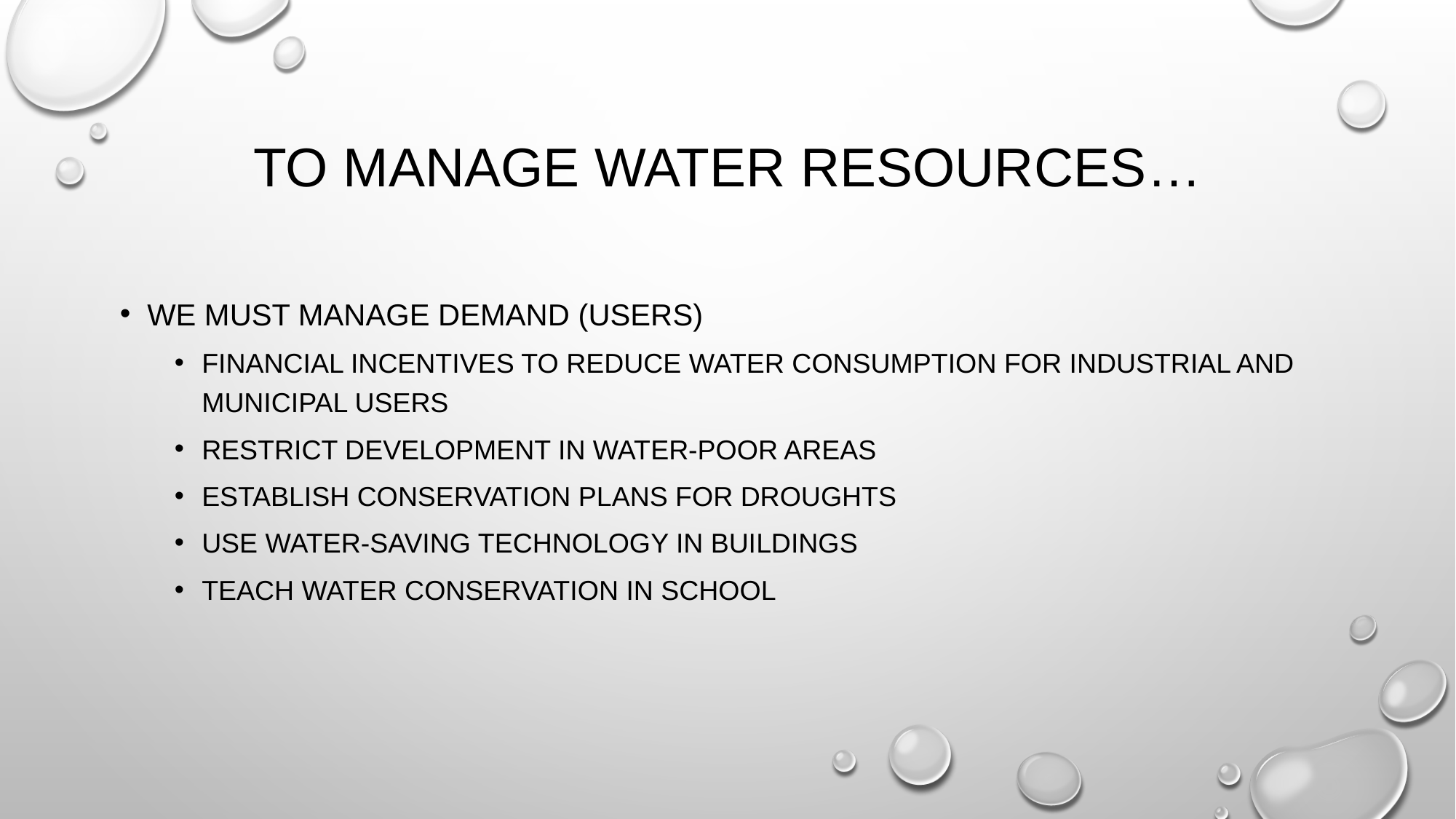

# To Manage Water Resources…
We must manage Demand (users)
Financial incentives to reduce water consumption for industrial and municipal users
Restrict development in water-poor areas
Establish conservation plans for droughts
Use water-saving technology in buildings
Teach water conservation in school